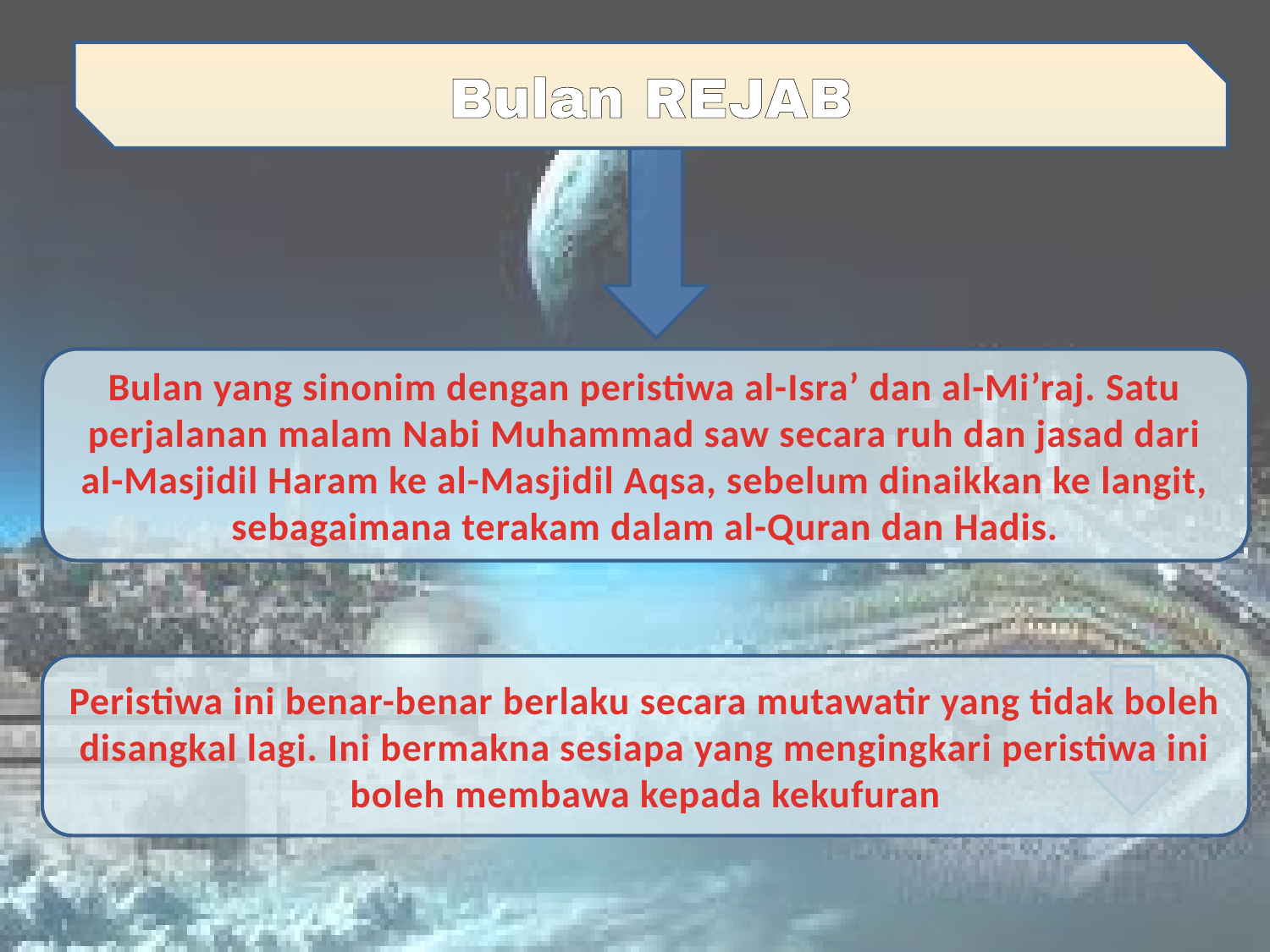

Bulan REJAB

Bulan yang sinonim dengan peristiwa al-Isra’ dan al-Mi’raj. Satu perjalanan malam Nabi Muhammad saw secara ruh dan jasad dari al-Masjidil Haram ke al-Masjidil Aqsa, sebelum dinaikkan ke langit, sebagaimana terakam dalam al-Quran dan Hadis.
Peristiwa ini benar-benar berlaku secara mutawatir yang tidak boleh disangkal lagi. Ini bermakna sesiapa yang mengingkari peristiwa ini boleh membawa kepada kekufuran